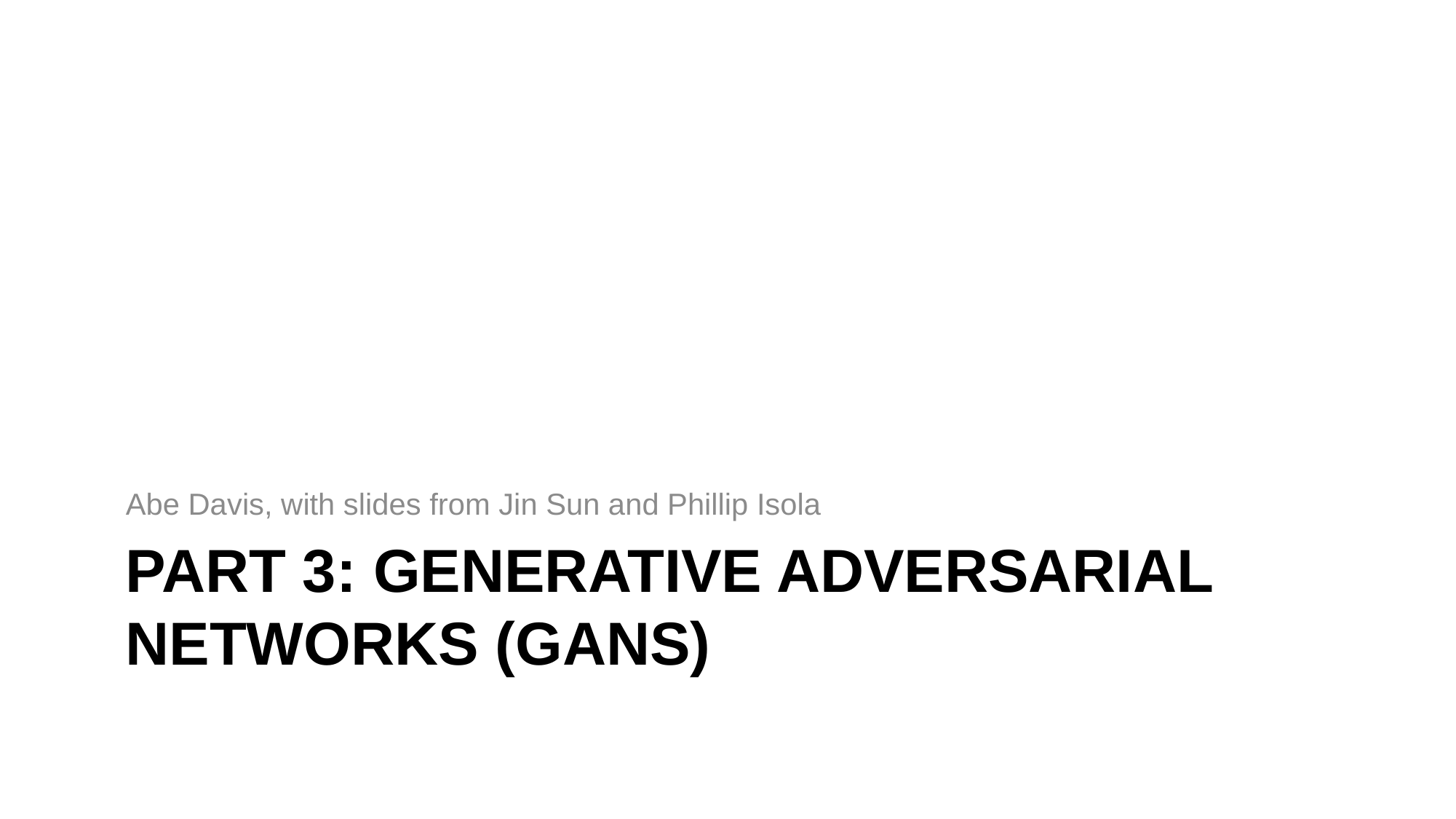

Abe Davis, with slides from Jin Sun and Phillip Isola
# Part 3: Generative Adversarial Networks (GANs)